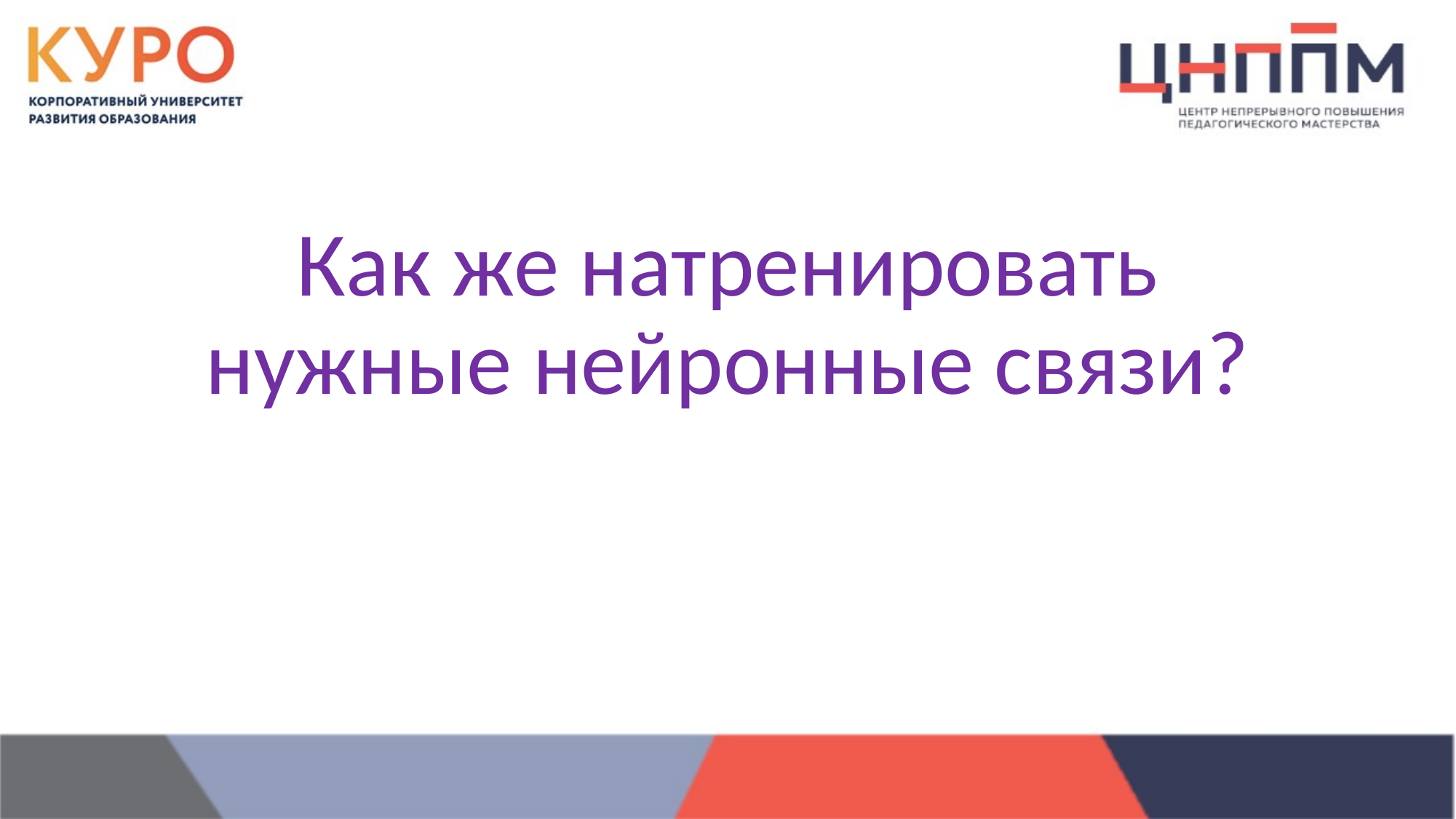

# Как же натренировать нужные нейронные связи?